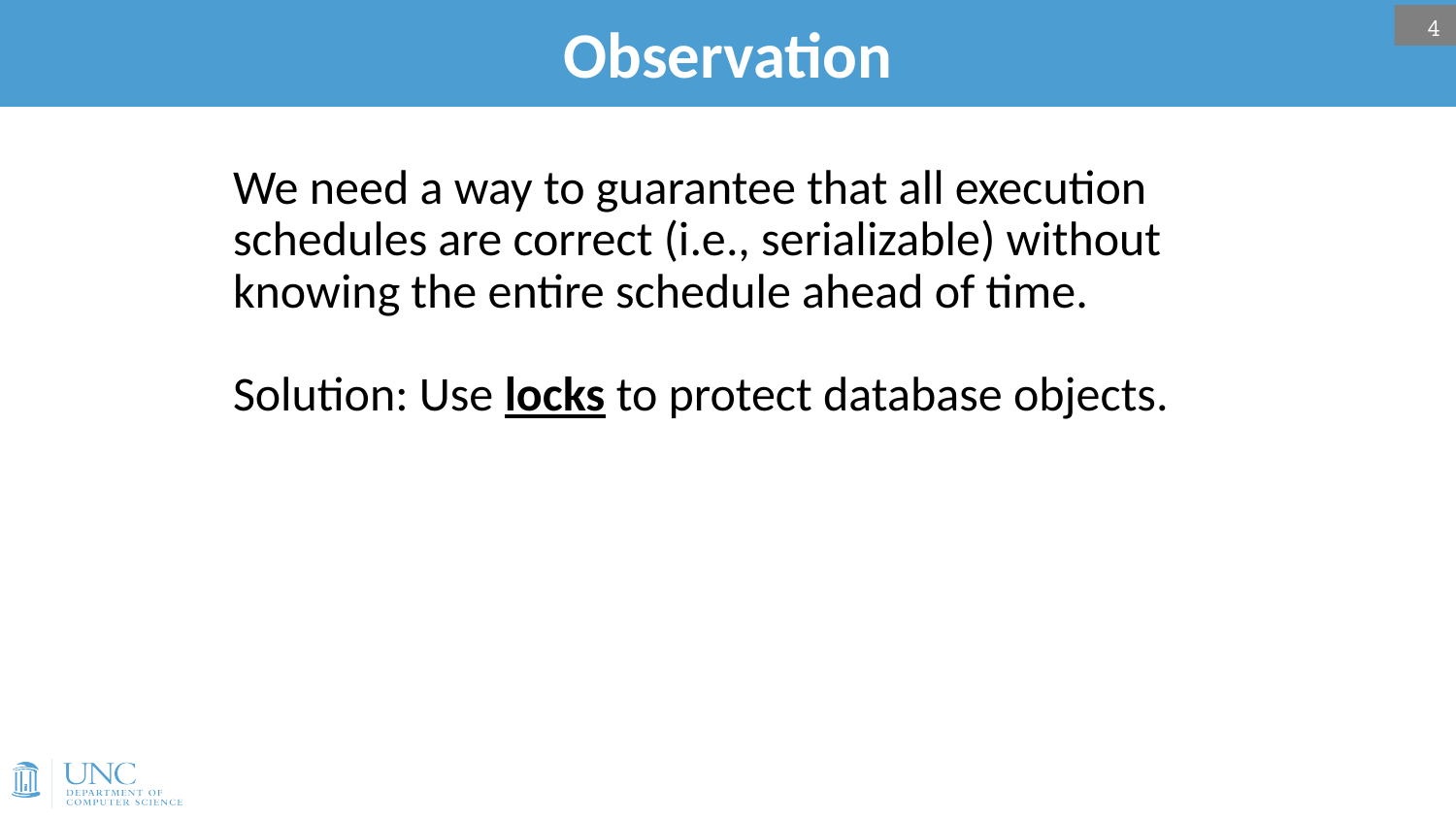

# Observation
4
We need a way to guarantee that all execution schedules are correct (i.e., serializable) without knowing the entire schedule ahead of time.

Solution: Use locks to protect database objects.